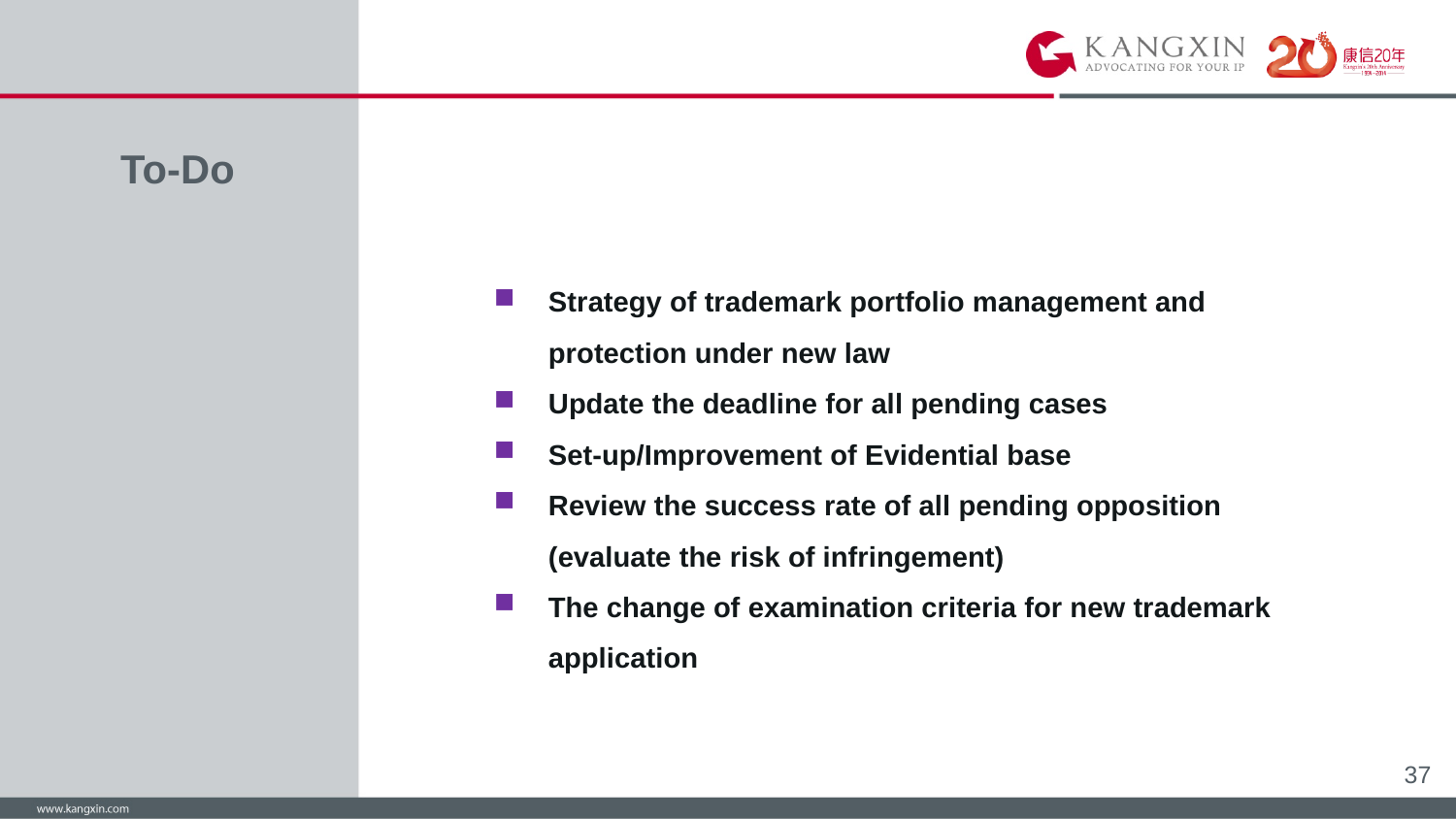

# To-Do

Strategy of trademark portfolio management and protection under new law
Update the deadline for all pending cases
Set-up/Improvement of Evidential base
Review the success rate of all pending opposition (evaluate the risk of infringement)
The change of examination criteria for new trademark application

37